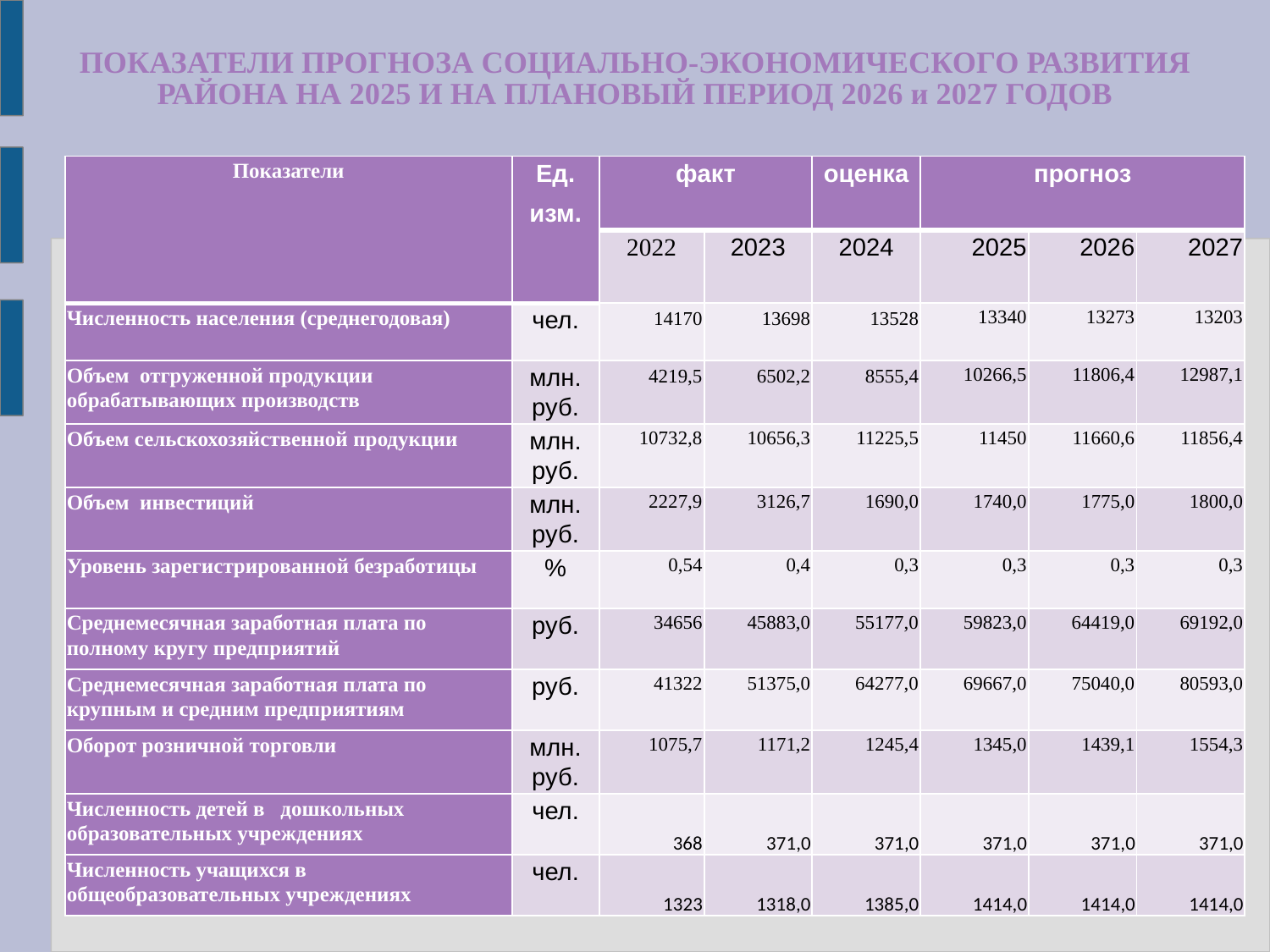

# ПОКАЗАТЕЛИ ПРОГНОЗА СОЦИАЛЬНО-ЭКОНОМИЧЕСКОГО РАЗВИТИЯ РАЙОНА НА 2025 И НА ПЛАНОВЫЙ ПЕРИОД 2026 и 2027 ГОДОВ
| Показатели | Ед. изм. | факт |  | оценка | прогноз |  |  |
| --- | --- | --- | --- | --- | --- | --- | --- |
|  |  | 2022 | 2023 | 2024 | 2025 | 2026 | 2027 |
| Численность населения (среднегодовая) | чел. | 14170 | 13698 | 13528 | 13340 | 13273 | 13203 |
| Объем отгруженной продукции обрабатывающих производств | млн. руб. | 4219,5 | 6502,2 | 8555,4 | 10266,5 | 11806,4 | 12987,1 |
| Объем сельскохозяйственной продукции | млн. руб. | 10732,8 | 10656,3 | 11225,5 | 11450 | 11660,6 | 11856,4 |
| Объем инвестиций | млн. руб. | 2227,9 | 3126,7 | 1690,0 | 1740,0 | 1775,0 | 1800,0 |
| Уровень зарегистрированной безработицы | % | 0,54 | 0,4 | 0,3 | 0,3 | 0,3 | 0,3 |
| Среднемесячная заработная плата по полному кругу предприятий | руб. | 34656 | 45883,0 | 55177,0 | 59823,0 | 64419,0 | 69192,0 |
| Среднемесячная заработная плата по крупным и средним предприятиям | руб. | 41322 | 51375,0 | 64277,0 | 69667,0 | 75040,0 | 80593,0 |
| Оборот розничной торговли | млн. руб. | 1075,7 | 1171,2 | 1245,4 | 1345,0 | 1439,1 | 1554,3 |
| Численность детей в дошкольных образовательных учреждениях | чел. | 368 | 371,0 | 371,0 | 371,0 | 371,0 | 371,0 |
| Численность учащихся в общеобразовательных учреждениях | чел. | 1323 | 1318,0 | 1385,0 | 1414,0 | 1414,0 | 1414,0 |